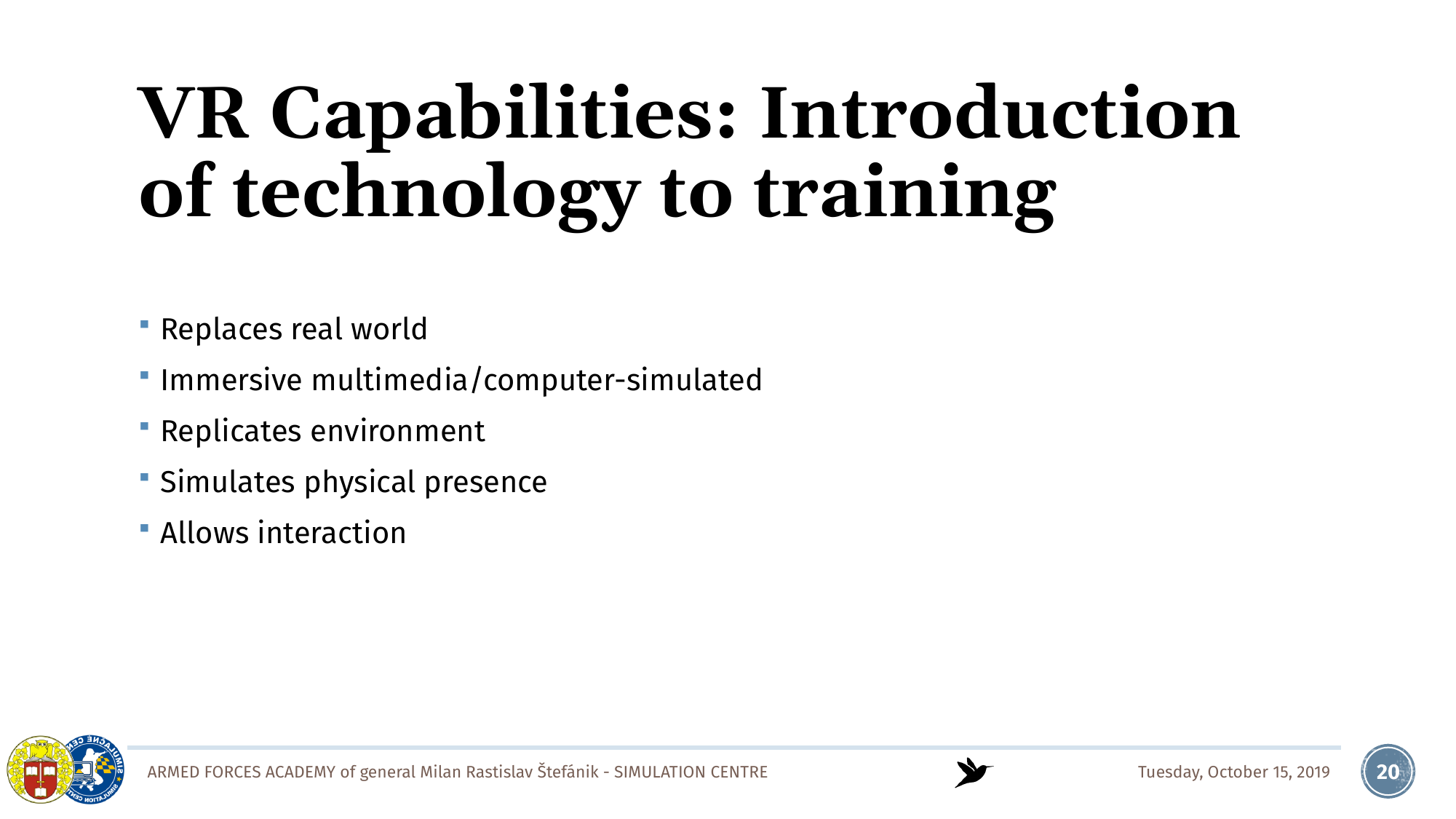

# VR Capabilities: Introduction of technology to training

Replaces real world
Immersive multimedia/computer-simulated
Replicates environment
Simulates physical presence
Allows interaction

ARMED FORCES ACADEMY of general Milan Rastislav Štefánik - SIMULATION CENTRE
Tuesday, October 15, 2019
20